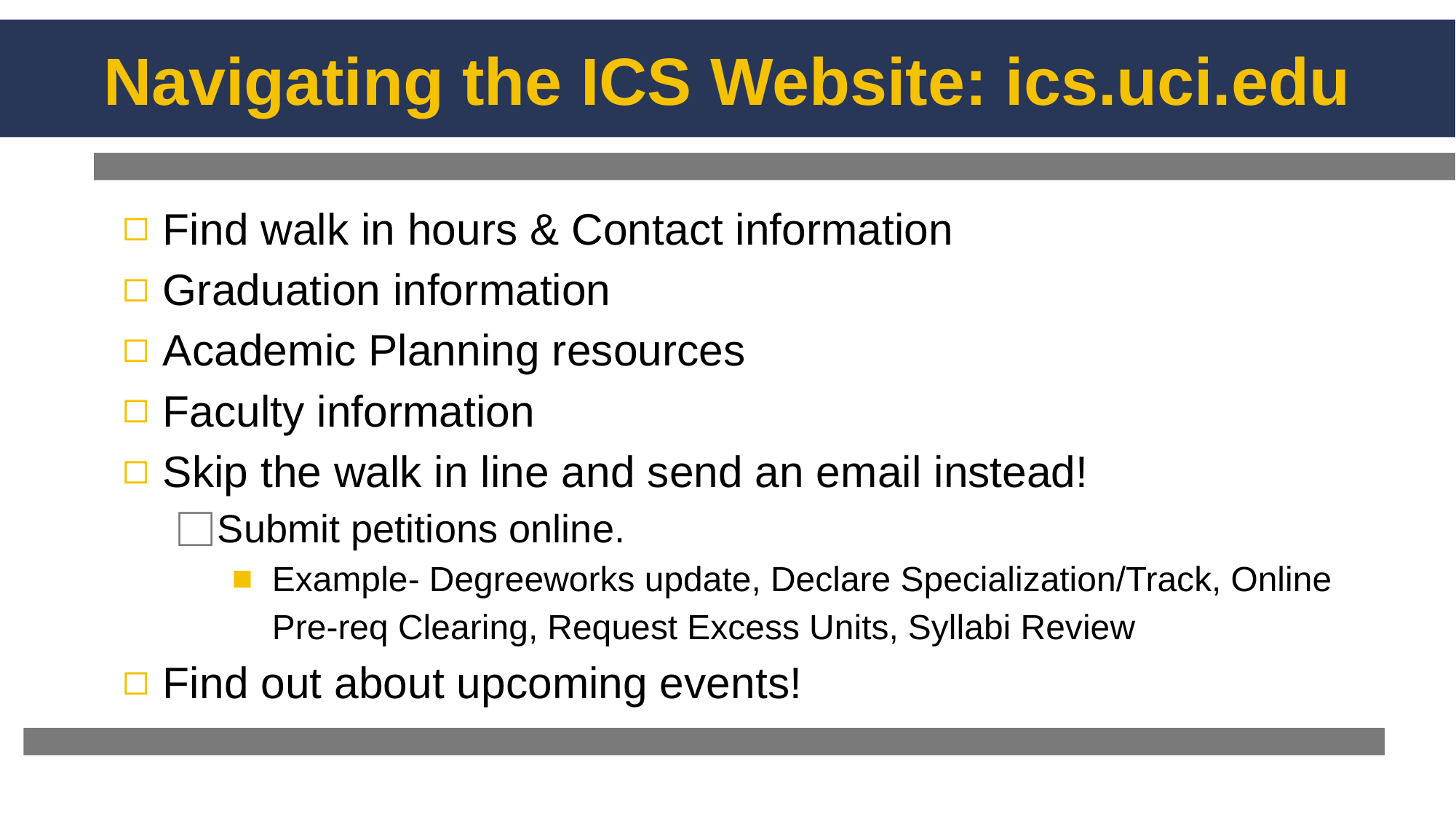

# Navigating the ICS Website: ics.uci.edu
Find walk in hours & Contact information
Graduation information
Academic Planning resources
Faculty information
Skip the walk in line and send an email instead!
Submit petitions online.
Example- Degreeworks update, Declare Specialization/Track, Online Pre-req Clearing, Request Excess Units, Syllabi Review
Find out about upcoming events!